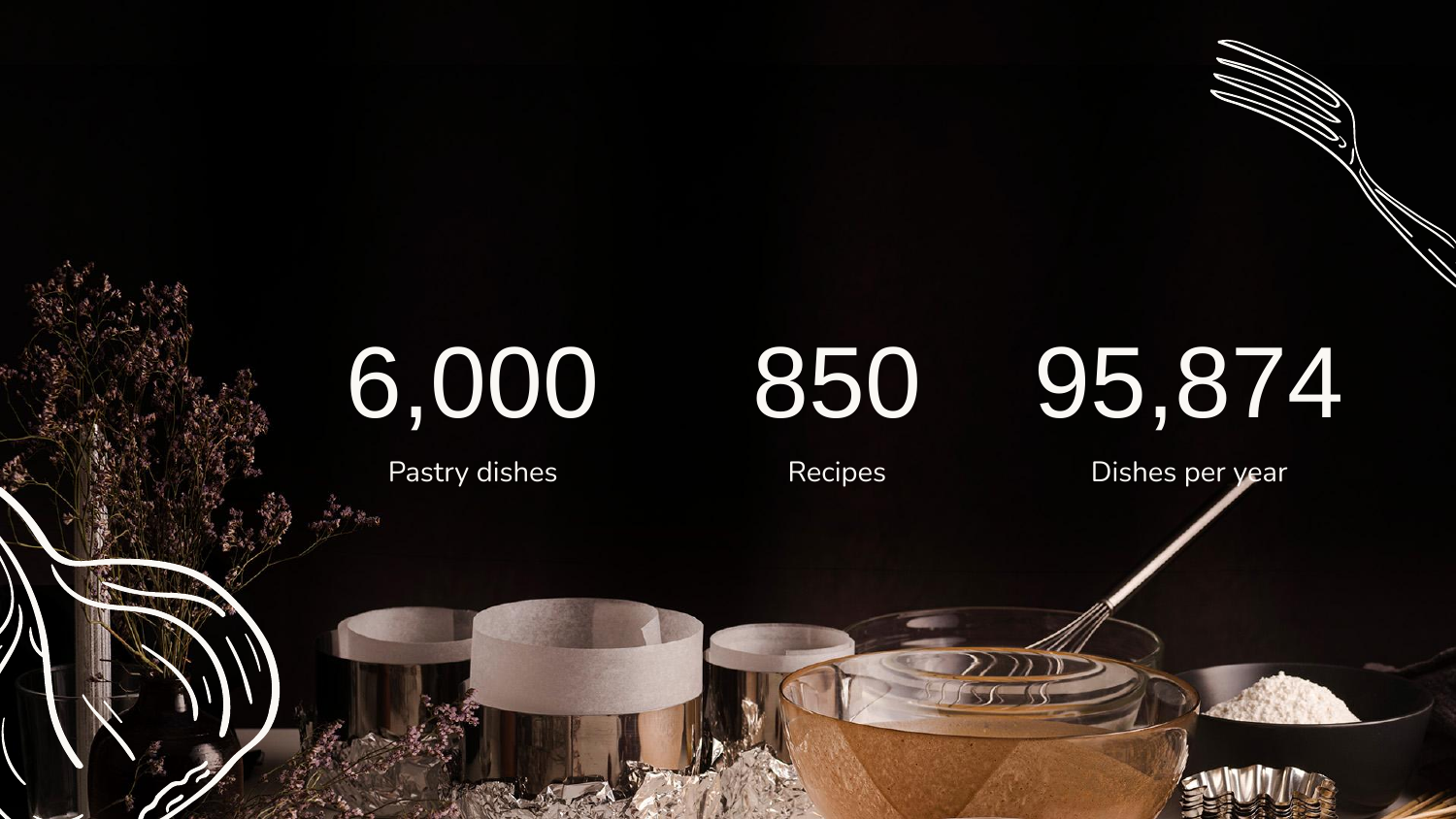

# 6,000
850
95,874
Pastry dishes
Recipes
Dishes per year